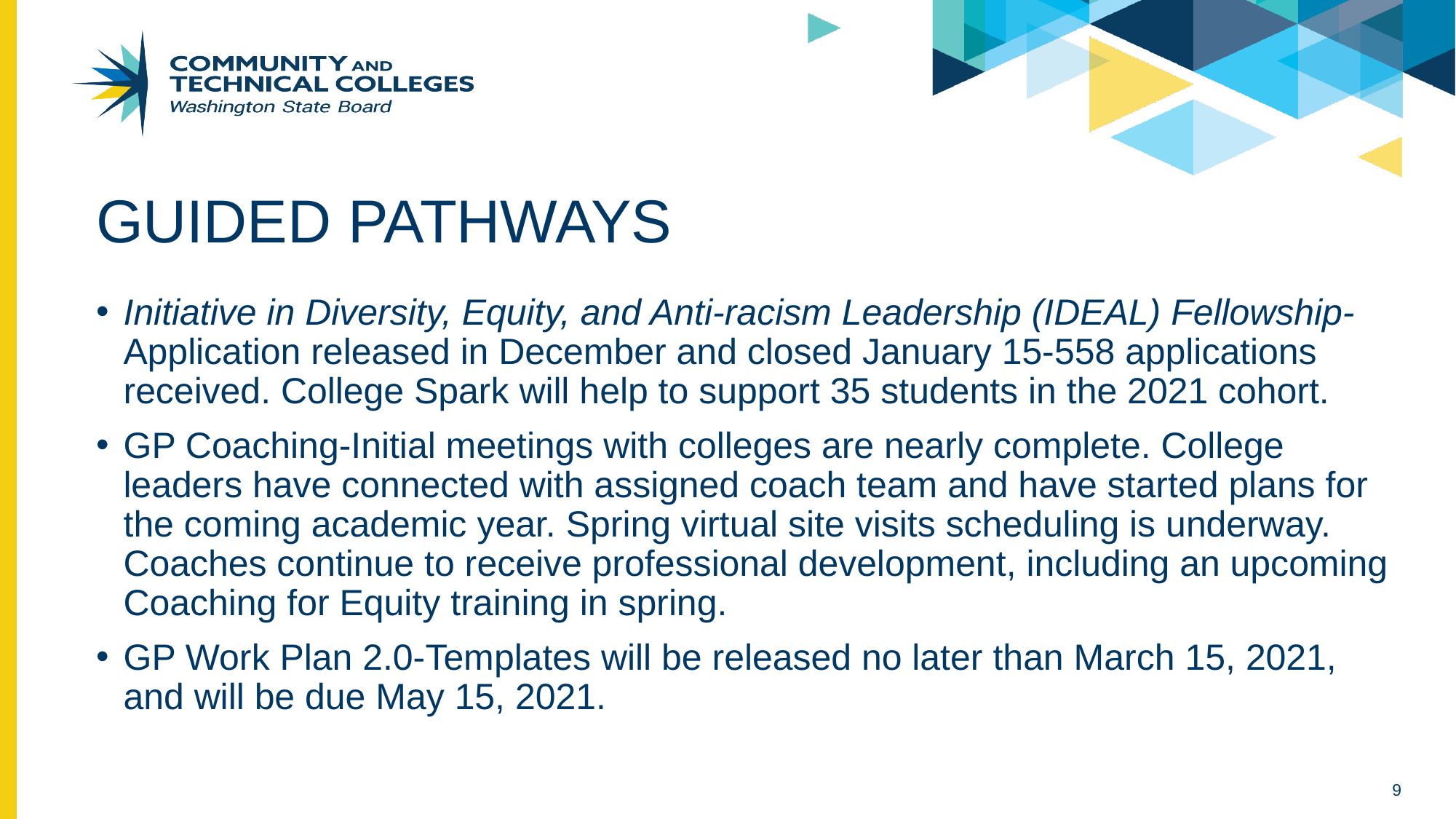

# Guided Pathways
Initiative in Diversity, Equity, and Anti-racism Leadership (IDEAL) Fellowship-Application released in December and closed January 15-558 applications received. College Spark will help to support 35 students in the 2021 cohort.
GP Coaching-Initial meetings with colleges are nearly complete. College leaders have connected with assigned coach team and have started plans for the coming academic year. Spring virtual site visits scheduling is underway. Coaches continue to receive professional development, including an upcoming Coaching for Equity training in spring.
GP Work Plan 2.0-Templates will be released no later than March 15, 2021, and will be due May 15, 2021.
9